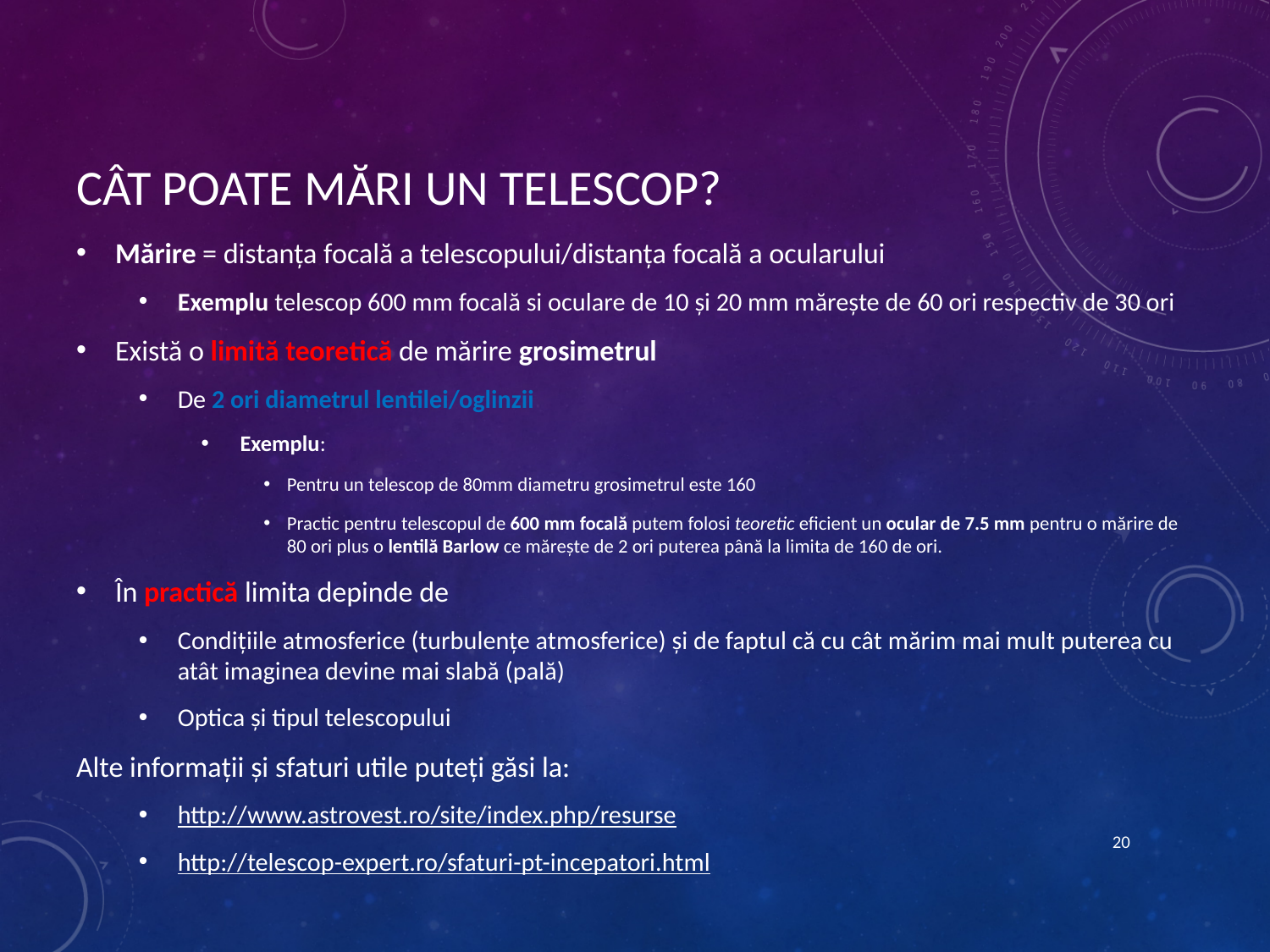

# Cât poate mări un telescop?
Mărire = distanța focală a telescopului/distanța focală a ocularului
Exemplu telescop 600 mm focală si oculare de 10 și 20 mm mărește de 60 ori respectiv de 30 ori
Există o limită teoretică de mărire grosimetrul
De 2 ori diametrul lentilei/oglinzii
Exemplu:
Pentru un telescop de 80mm diametru grosimetrul este 160
Practic pentru telescopul de 600 mm focală putem folosi teoretic eficient un ocular de 7.5 mm pentru o mărire de 80 ori plus o lentilă Barlow ce mărește de 2 ori puterea până la limita de 160 de ori.
În practică limita depinde de
Condițiile atmosferice (turbulențe atmosferice) și de faptul că cu cât mărim mai mult puterea cu atât imaginea devine mai slabă (pală)
Optica și tipul telescopului
Alte informații și sfaturi utile puteți găsi la:
http://www.astrovest.ro/site/index.php/resurse
http://telescop-expert.ro/sfaturi-pt-incepatori.html
20